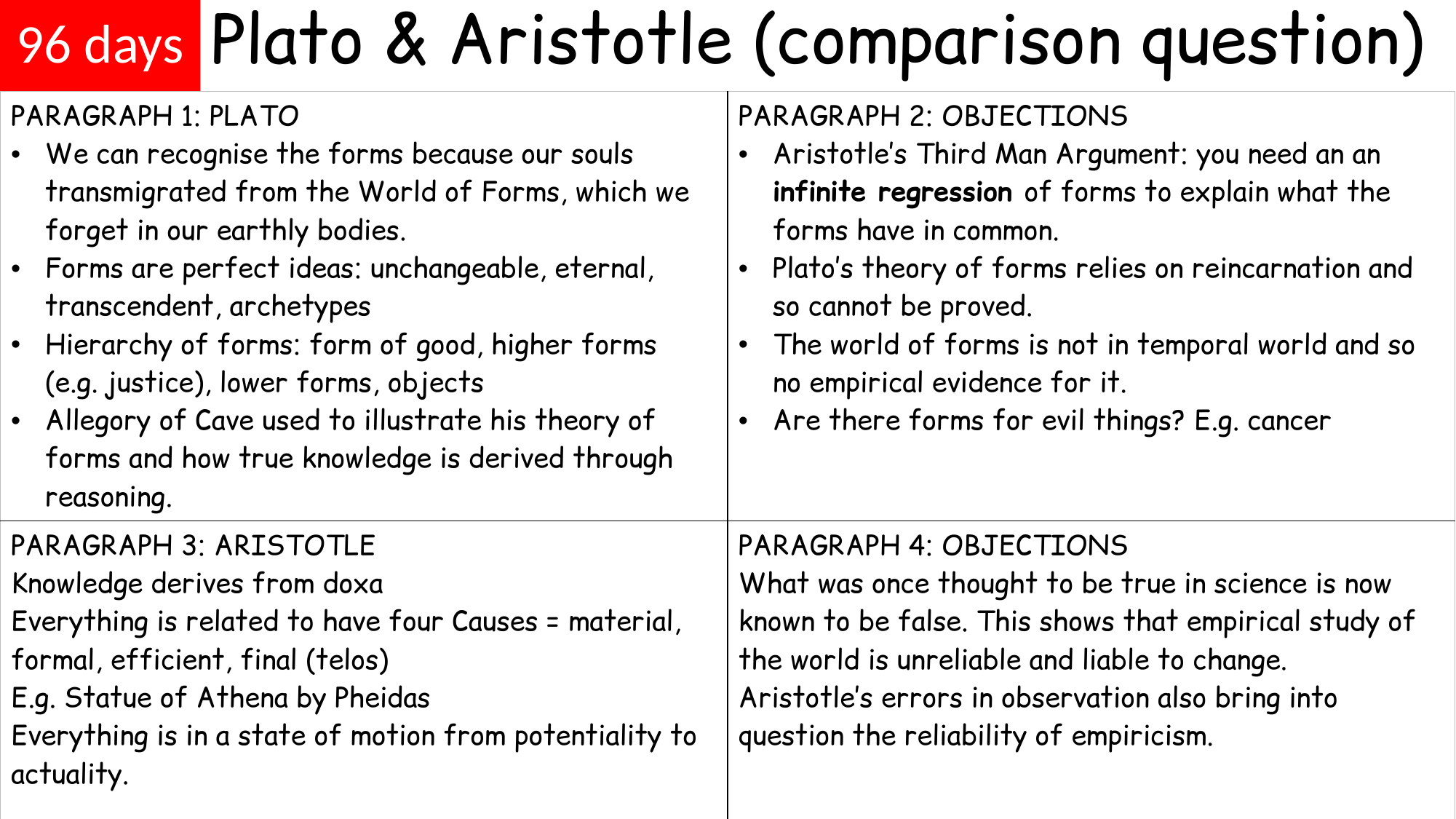

# 96 days
Plato & Aristotle (comparison question)
| PARAGRAPH 1: PLATO We can recognise the forms because our souls transmigrated from the World of Forms, which we forget in our earthly bodies. Forms are perfect ideas: unchangeable, eternal, transcendent, archetypes Hierarchy of forms: form of good, higher forms (e.g. justice), lower forms, objects Allegory of Cave used to illustrate his theory of forms and how true knowledge is derived through reasoning. | PARAGRAPH 2: OBJECTIONS Aristotle’s Third Man Argument: you need an an infinite regression of forms to explain what the forms have in common. Plato’s theory of forms relies on reincarnation and so cannot be proved. The world of forms is not in temporal world and so no empirical evidence for it. Are there forms for evil things? E.g. cancer |
| --- | --- |
| PARAGRAPH 3: ARISTOTLE Knowledge derives from doxa Everything is related to have four Causes = material, formal, efficient, final (telos) E.g. Statue of Athena by Pheidas Everything is in a state of motion from potentiality to actuality. | PARAGRAPH 4: OBJECTIONS What was once thought to be true in science is now known to be false. This shows that empirical study of the world is unreliable and liable to change. Aristotle’s errors in observation also bring into question the reliability of empiricism. |